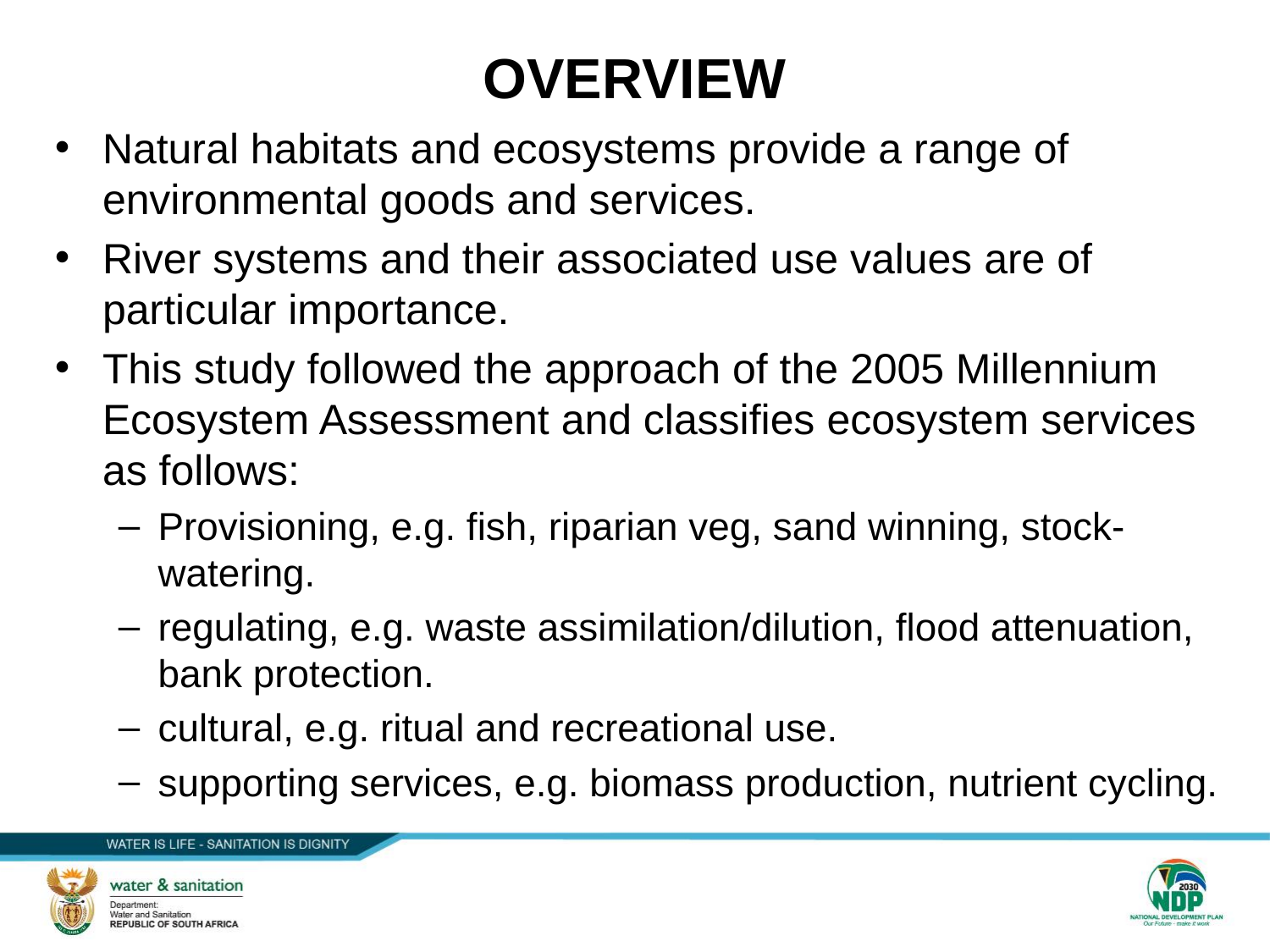

# OVERVIEW
Natural habitats and ecosystems provide a range of environmental goods and services.
River systems and their associated use values are of particular importance.
This study followed the approach of the 2005 Millennium Ecosystem Assessment and classifies ecosystem services as follows:
Provisioning, e.g. fish, riparian veg, sand winning, stock-watering.
regulating, e.g. waste assimilation/dilution, flood attenuation, bank protection.
cultural, e.g. ritual and recreational use.
supporting services, e.g. biomass production, nutrient cycling.